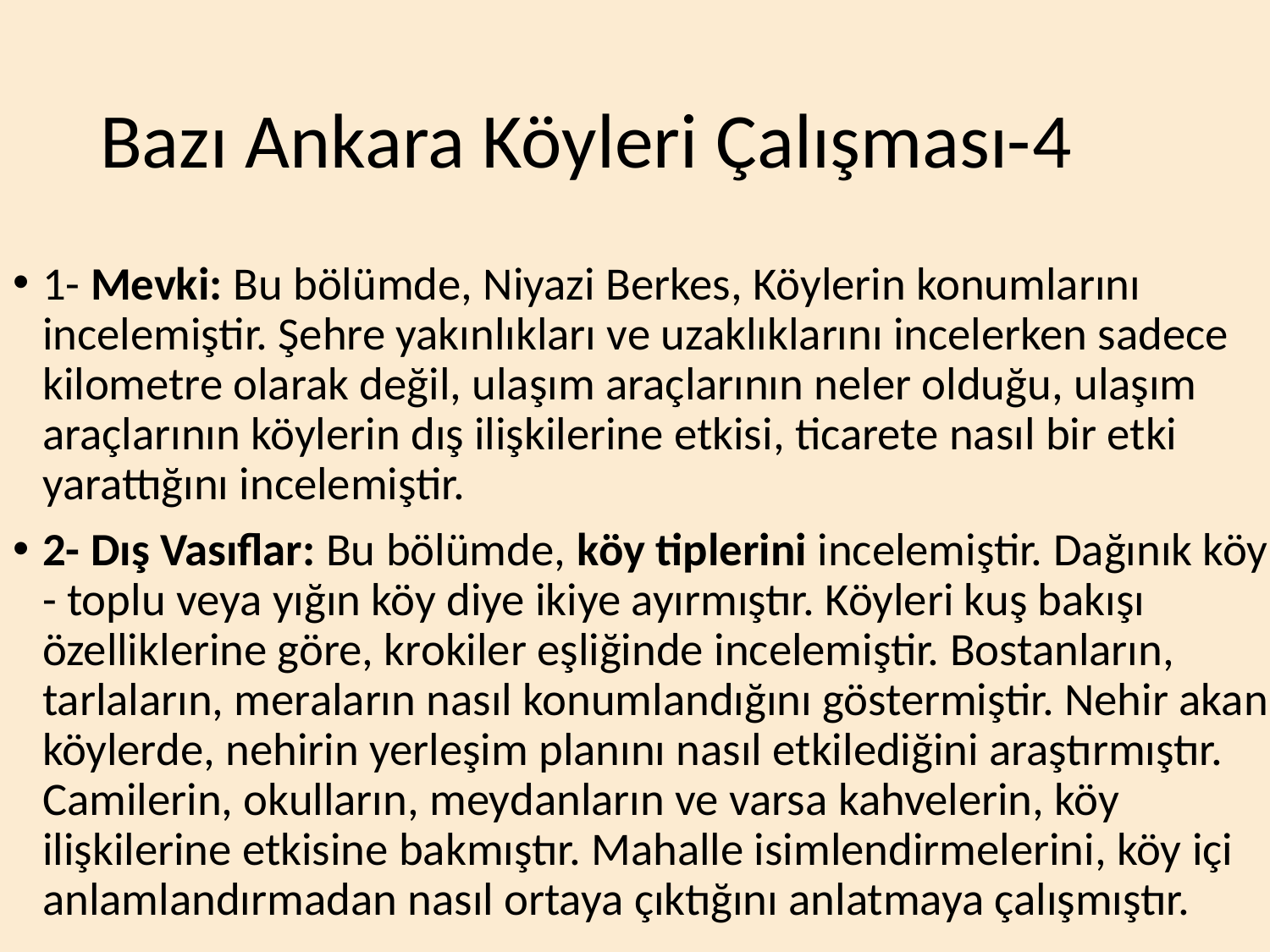

# Bazı Ankara Köyleri Çalışması-4
1- Mevki: Bu bölümde, Niyazi Berkes, Köylerin konumlarını incelemiştir. Şehre yakınlıkları ve uzaklıklarını incelerken sadece kilometre olarak değil, ulaşım araçlarının neler olduğu, ulaşım araçlarının köylerin dış ilişkilerine etkisi, ticarete nasıl bir etki yarattığını incelemiştir.
2- Dış Vasıflar: Bu bölümde, köy tiplerini incelemiştir. Dağınık köy - toplu veya yığın köy diye ikiye ayırmıştır. Köyleri kuş bakışı özelliklerine göre, krokiler eşliğinde incelemiştir. Bostanların, tarlaların, meraların nasıl konumlandığını göstermiştir. Nehir akan köylerde, nehirin yerleşim planını nasıl etkilediğini araştırmıştır. Camilerin, okulların, meydanların ve varsa kahvelerin, köy ilişkilerine etkisine bakmıştır. Mahalle isimlendirmelerini, köy içi anlamlandırmadan nasıl ortaya çıktığını anlatmaya çalışmıştır.